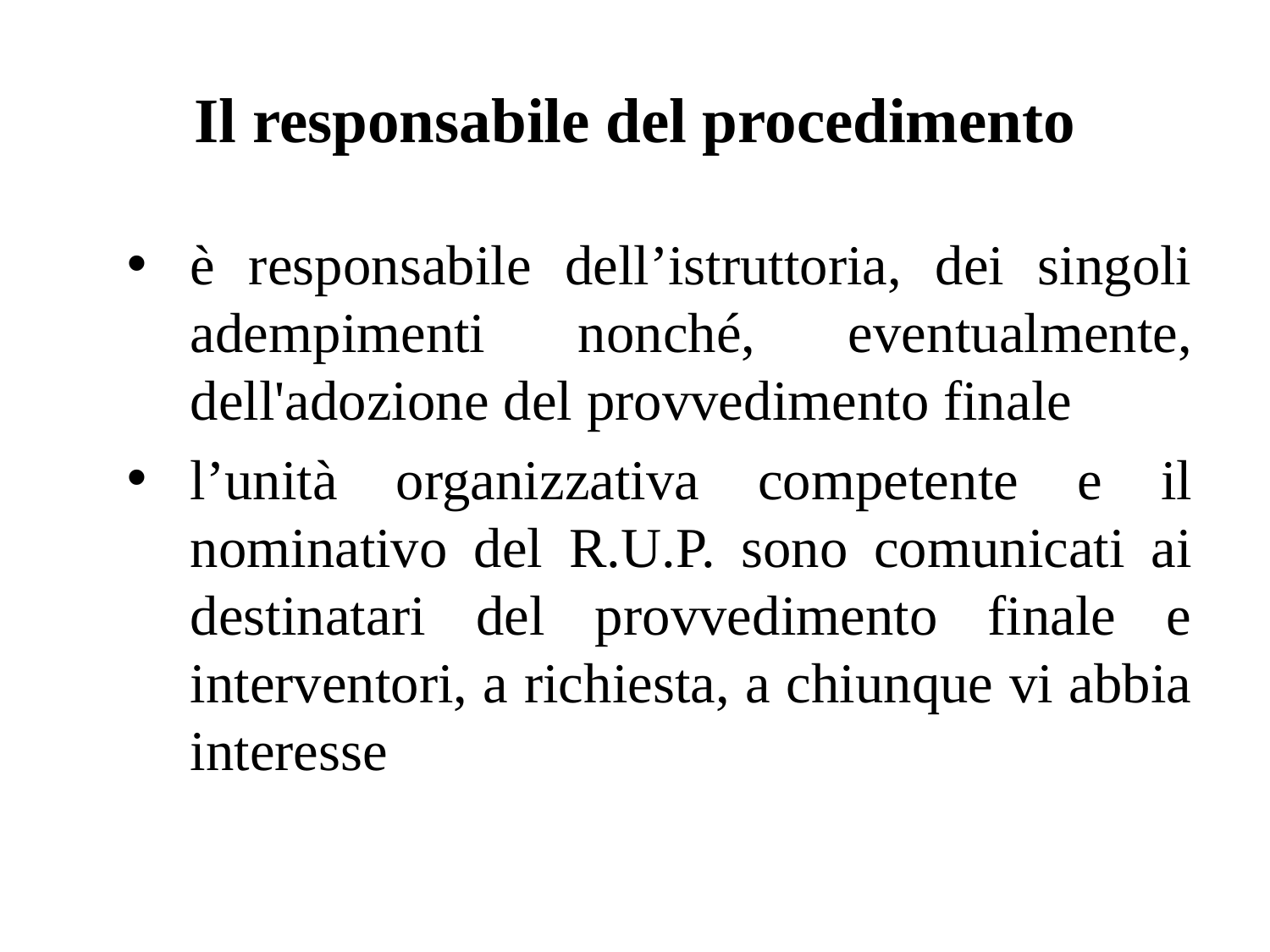

# Il responsabile del procedimento
è responsabile dell’istruttoria, dei singoli adempimenti nonché, eventualmente, dell'adozione del provvedimento finale
l’unità organizzativa competente e il nominativo del R.U.P. sono comunicati ai destinatari del provvedimento finale e interventori, a richiesta, a chiunque vi abbia interesse